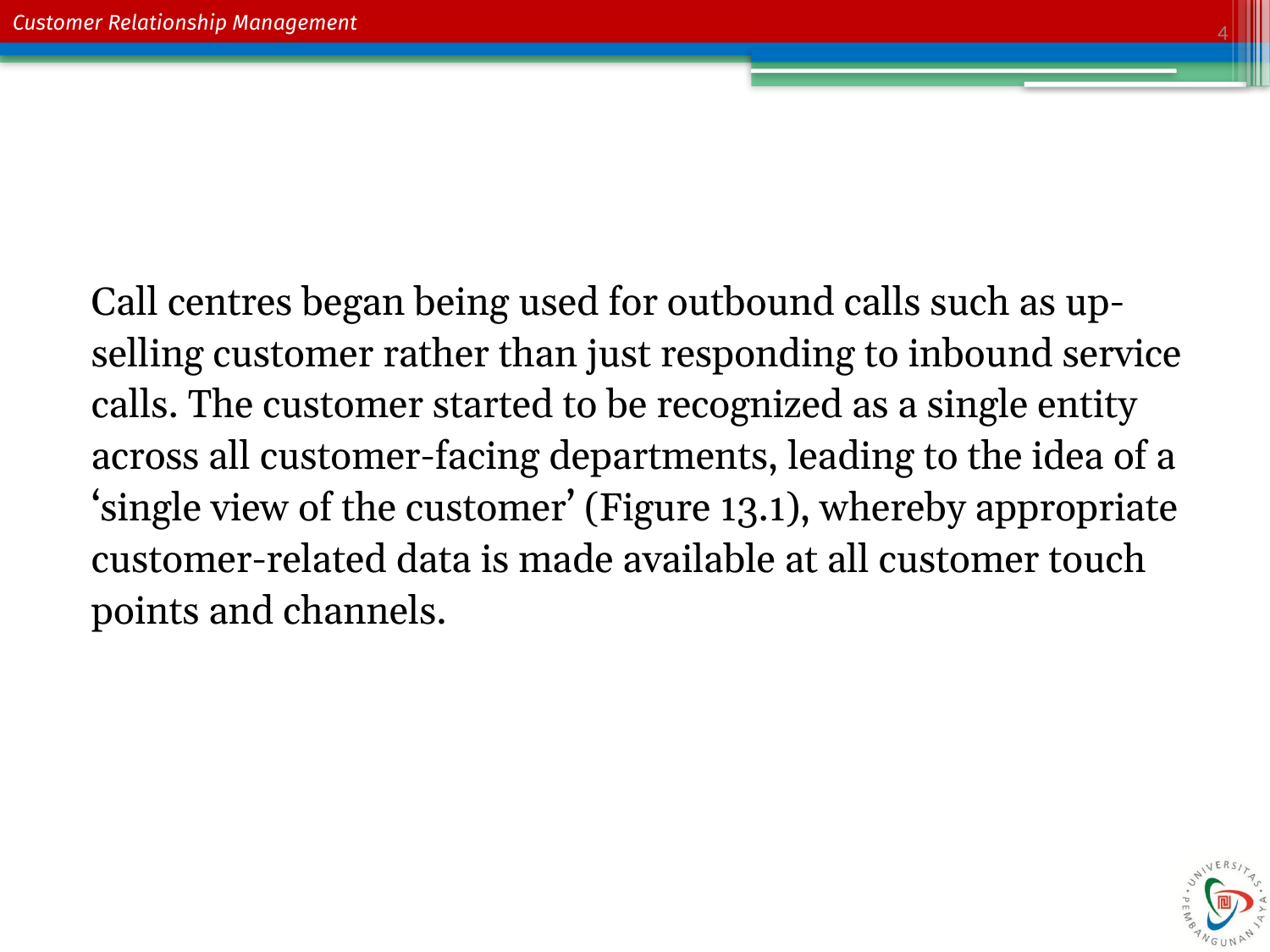

4
#
Call centres began being used for outbound calls such as up-
selling customer rather than just responding to inbound service
calls. The customer started to be recognized as a single entity
across all customer-facing departments, leading to the idea of a
‘single view of the customer’ (Figure 13.1), whereby appropriate
customer-related data is made available at all customer touch
points and channels.